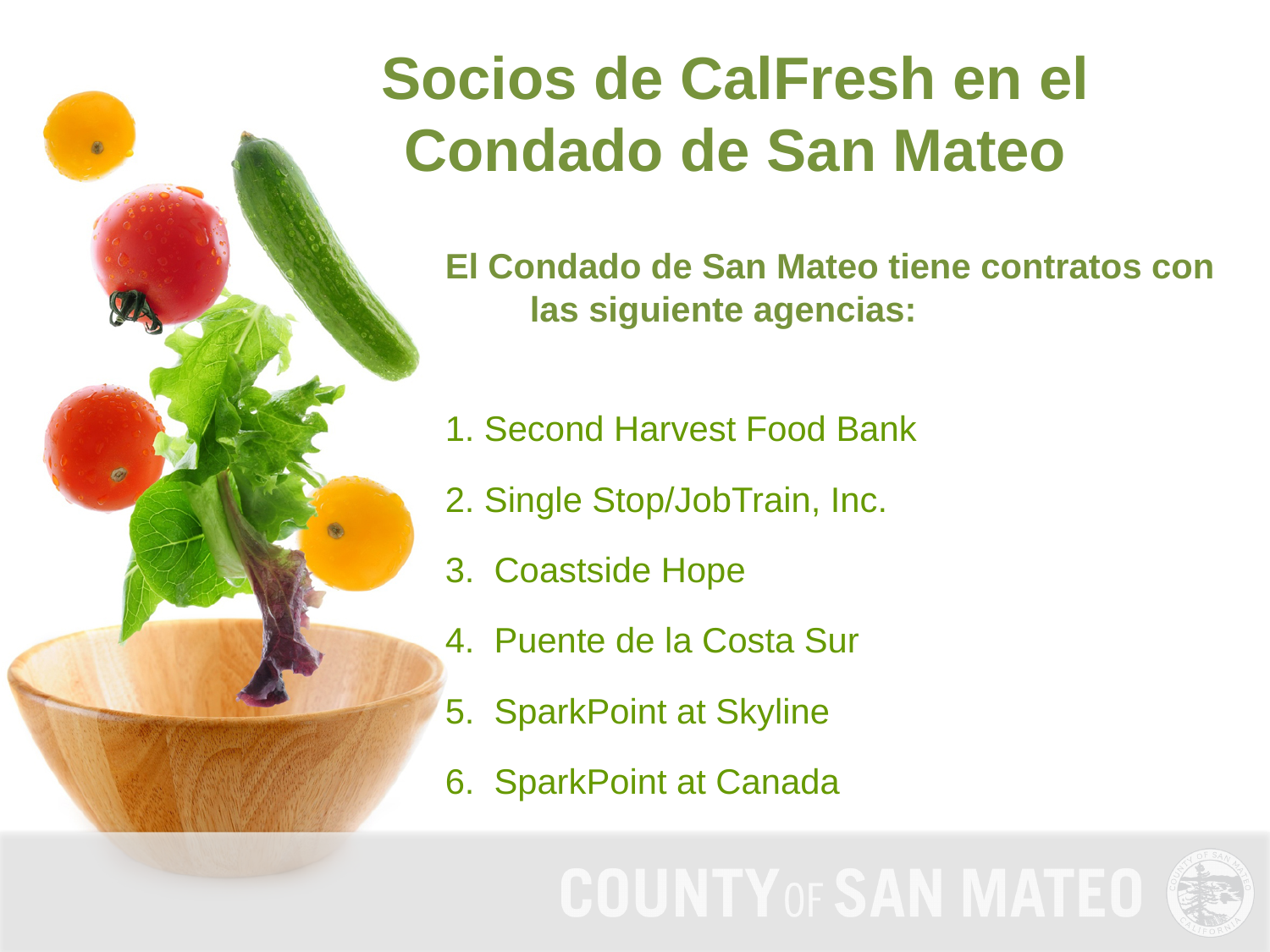

Socios de CalFresh en el Condado de San Mateo

El Condado de San Mateo tiene contratos con las siguiente agencias:

1. Second Harvest Food Bank
2. Single Stop/JobTrain, Inc.
3.  Coastside Hope
4.  Puente de la Costa Sur
5.  SparkPoint at Skyline
6.  SparkPoint at Canada